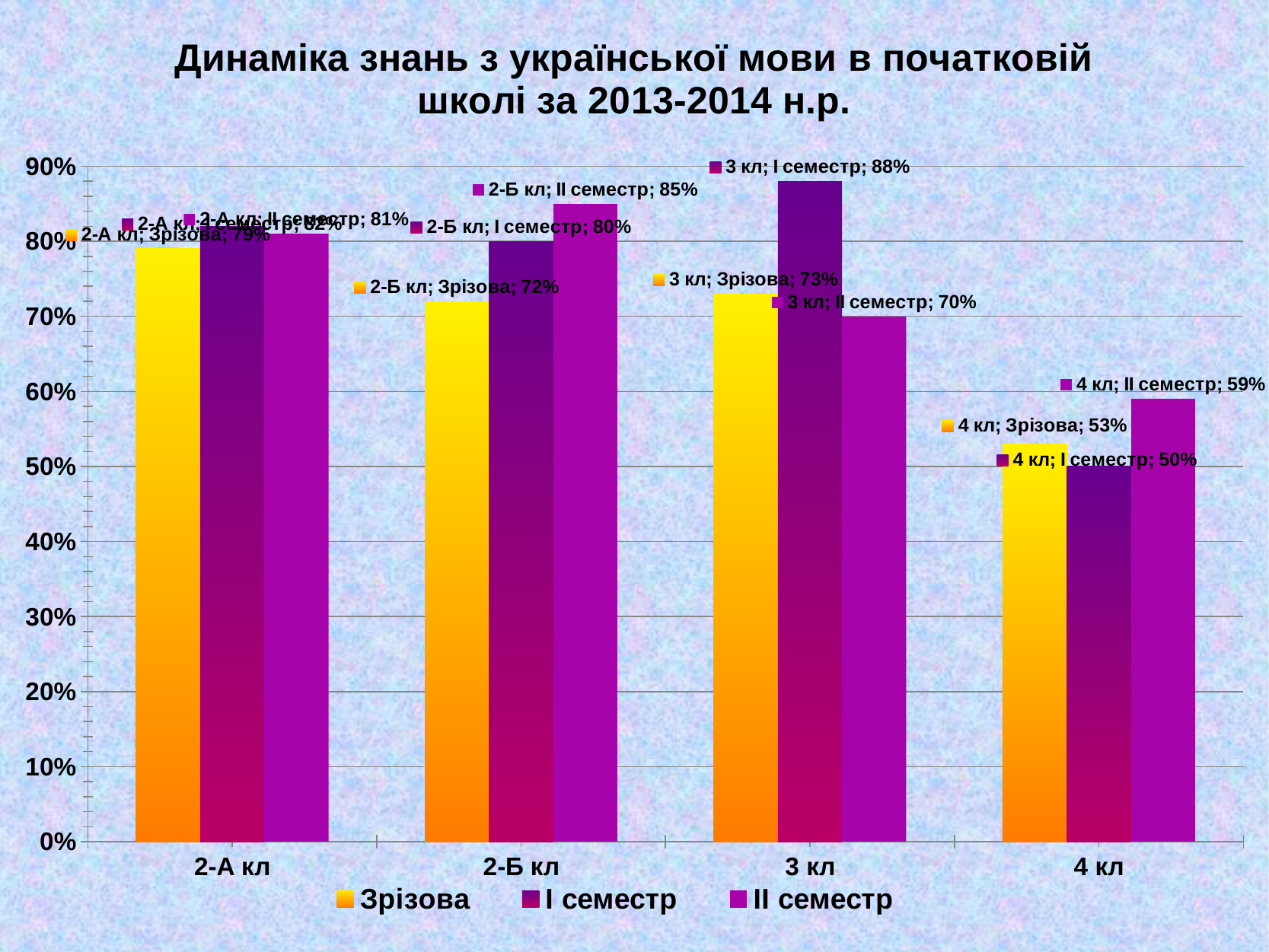

### Chart: Динаміка знань з української мови в початковій школі за 2013-2014 н.р.

| Category | Зрізова | І семестр | ІІ семестр |
|---|---|---|---|
| 2-А кл | 0.79 | 0.8200000000000001 | 0.81 |
| 2-Б кл | 0.7200000000000001 | 0.8 | 0.8500000000000001 |
| 3 кл | 0.7300000000000001 | 0.88 | 0.7000000000000001 |
| 4 кл | 0.53 | 0.5 | 0.59 |